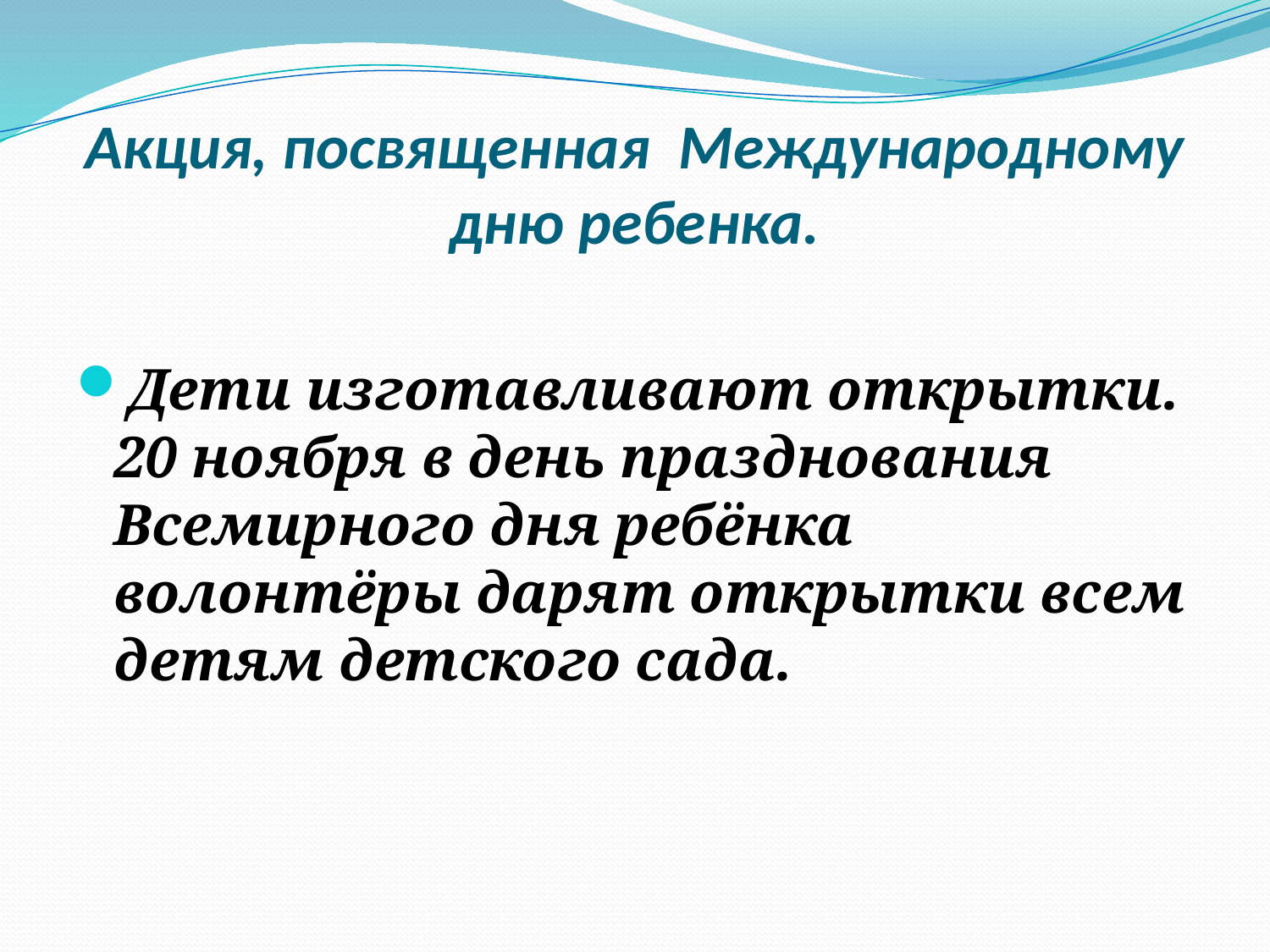

# Акция, посвященная  Международному дню ребенка.

Дети изготавливают открытки. 20 ноября в день празднования Всемирного дня ребёнка волонтёры дарят открытки всем детям детского сада.